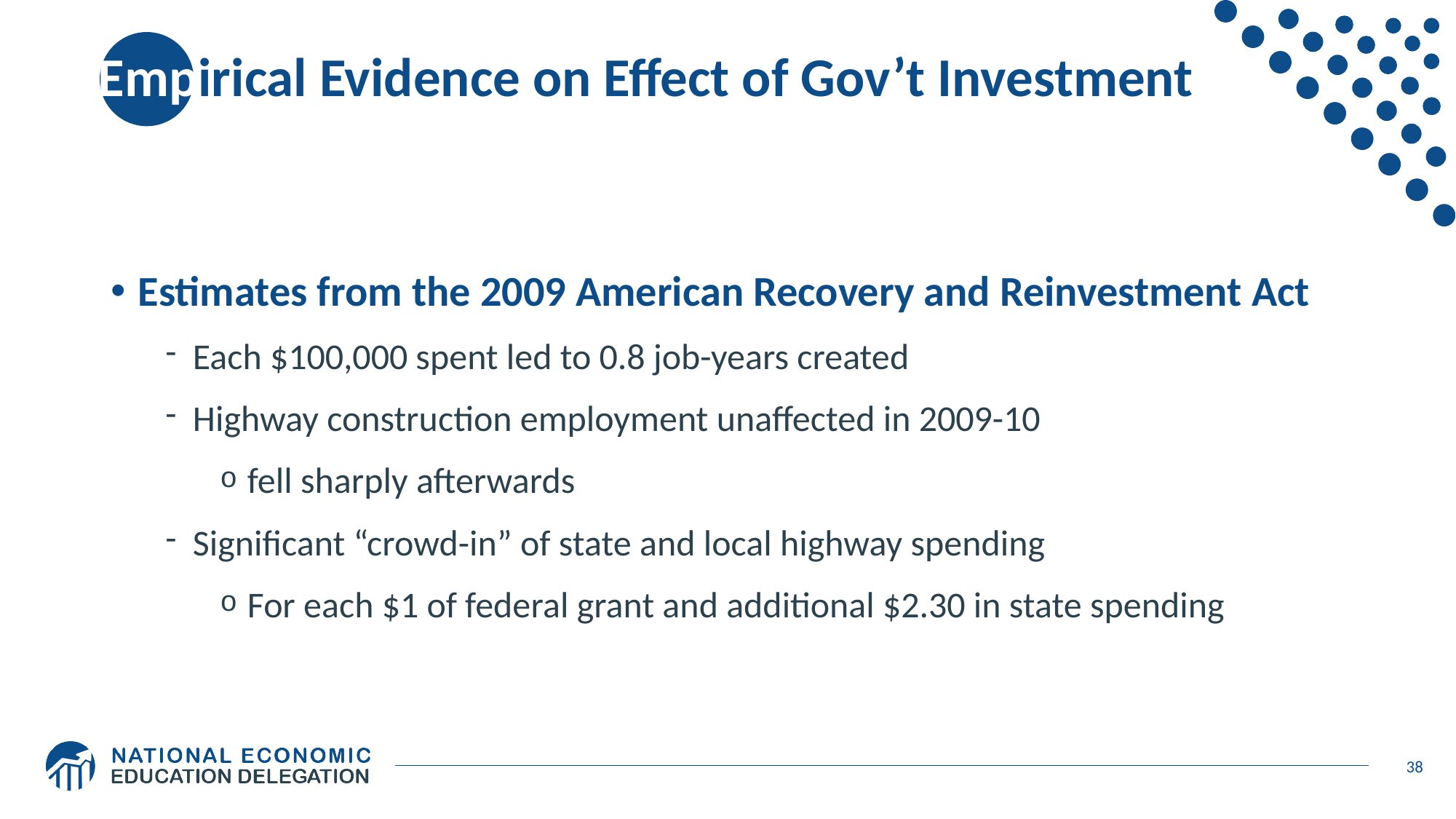

# Empirical Evidence on Effect of Gov’t Investment
Estimates from the 2009 American Recovery and Reinvestment Act
Each $100,000 spent led to 0.8 job-years created
Highway construction employment unaffected in 2009-10
fell sharply afterwards
Significant “crowd-in” of state and local highway spending
For each $1 of federal grant and additional $2.30 in state spending
38